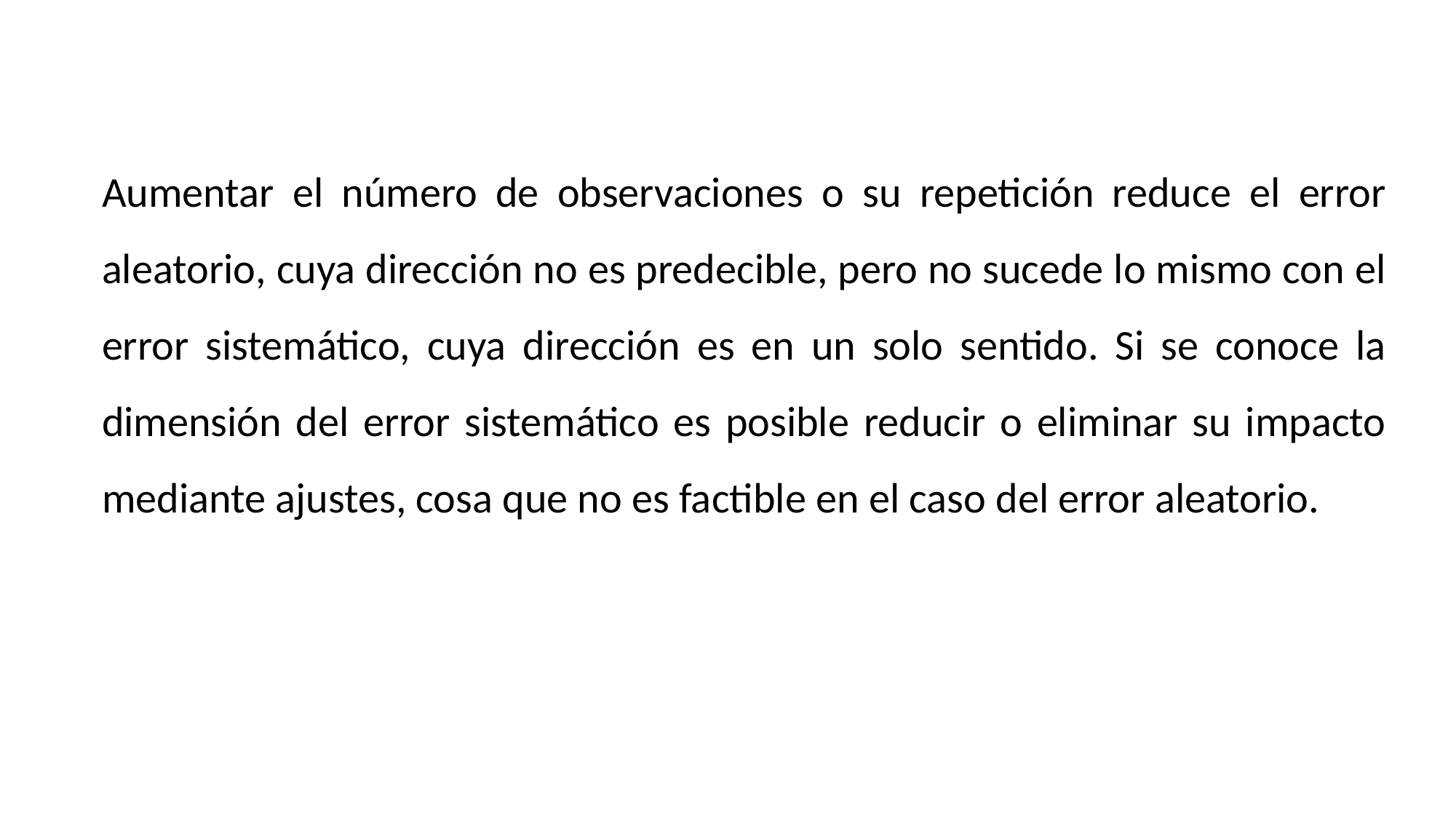

Aumentar el número de observaciones o su repetición reduce el error aleatorio, cuya dirección no es predecible, pero no sucede lo mismo con el error sistemático, cuya dirección es en un solo sentido. Si se conoce la dimensión del error sistemático es posible reducir o eliminar su impacto mediante ajustes, cosa que no es factible en el caso del error aleatorio.